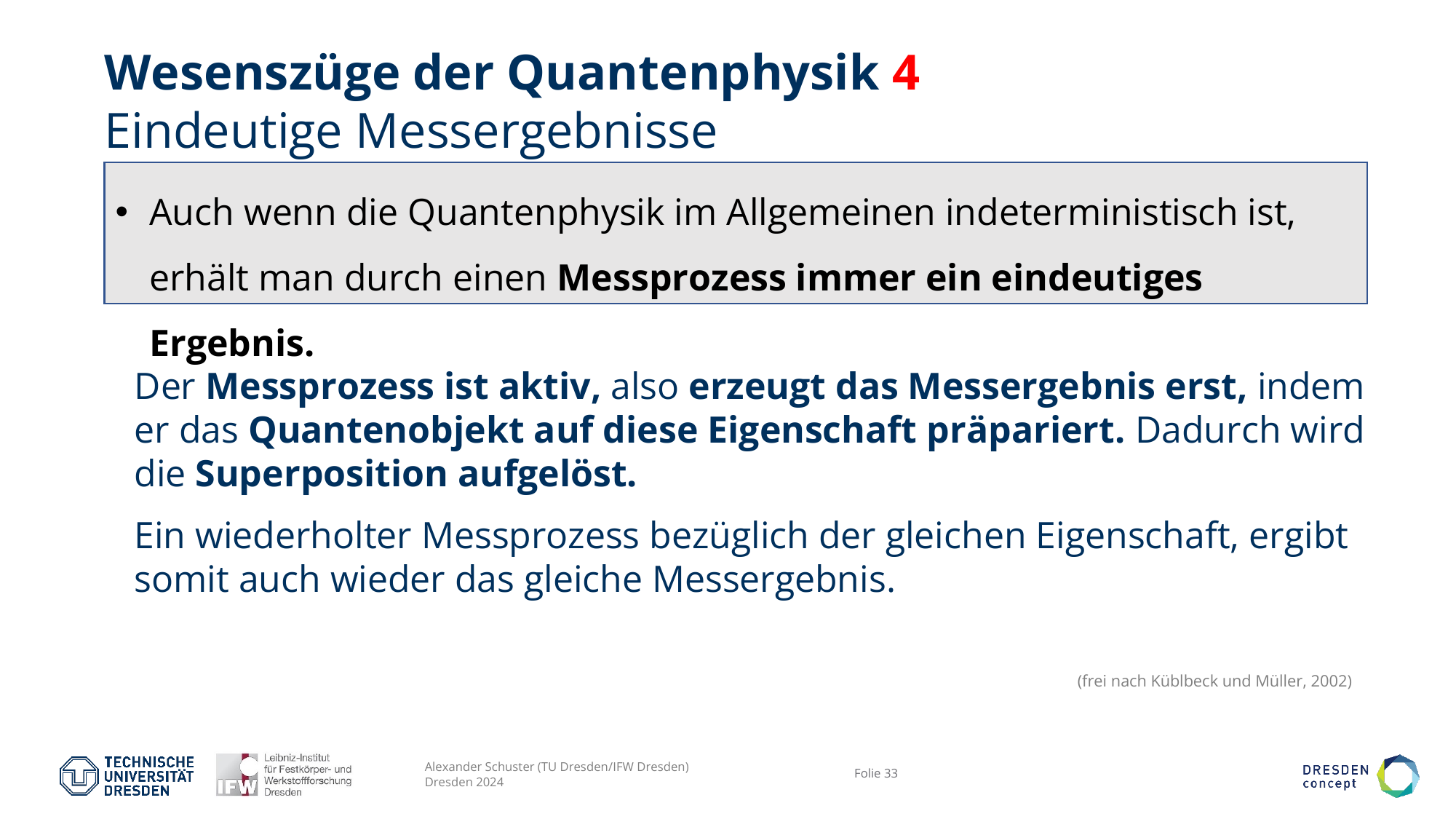

# Wesenszüge der Quantenphysik 4 Eindeutige Messergebnisse
Auch wenn die Quantenphysik im Allgemeinen indeterministisch ist, erhält man durch einen Messprozess immer ein eindeutiges Ergebnis.

Der Messprozess ist aktiv, also erzeugt das Messergebnis erst, indem er das Quantenobjekt auf diese Eigenschaft präpariert. Dadurch wird die Superposition aufgelöst.
Ein wiederholter Messprozess bezüglich der gleichen Eigenschaft, ergibt somit auch wieder das gleiche Messergebnis.

(frei nach Küblbeck und Müller, 2002)